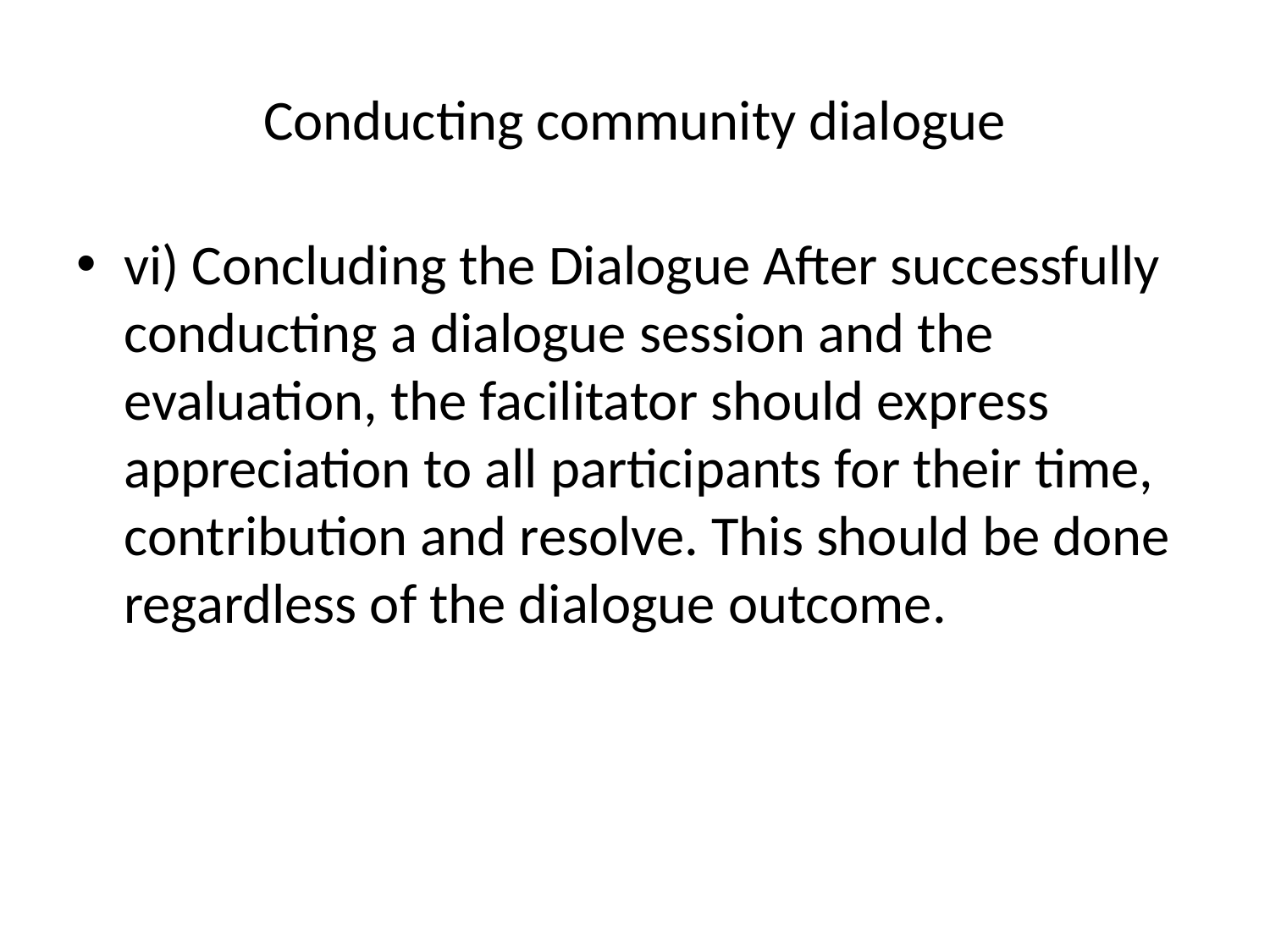

# Conducting community dialogue
vi) Concluding the Dialogue After successfully conducting a dialogue session and the evaluation, the facilitator should express appreciation to all participants for their time, contribution and resolve. This should be done regardless of the dialogue outcome.